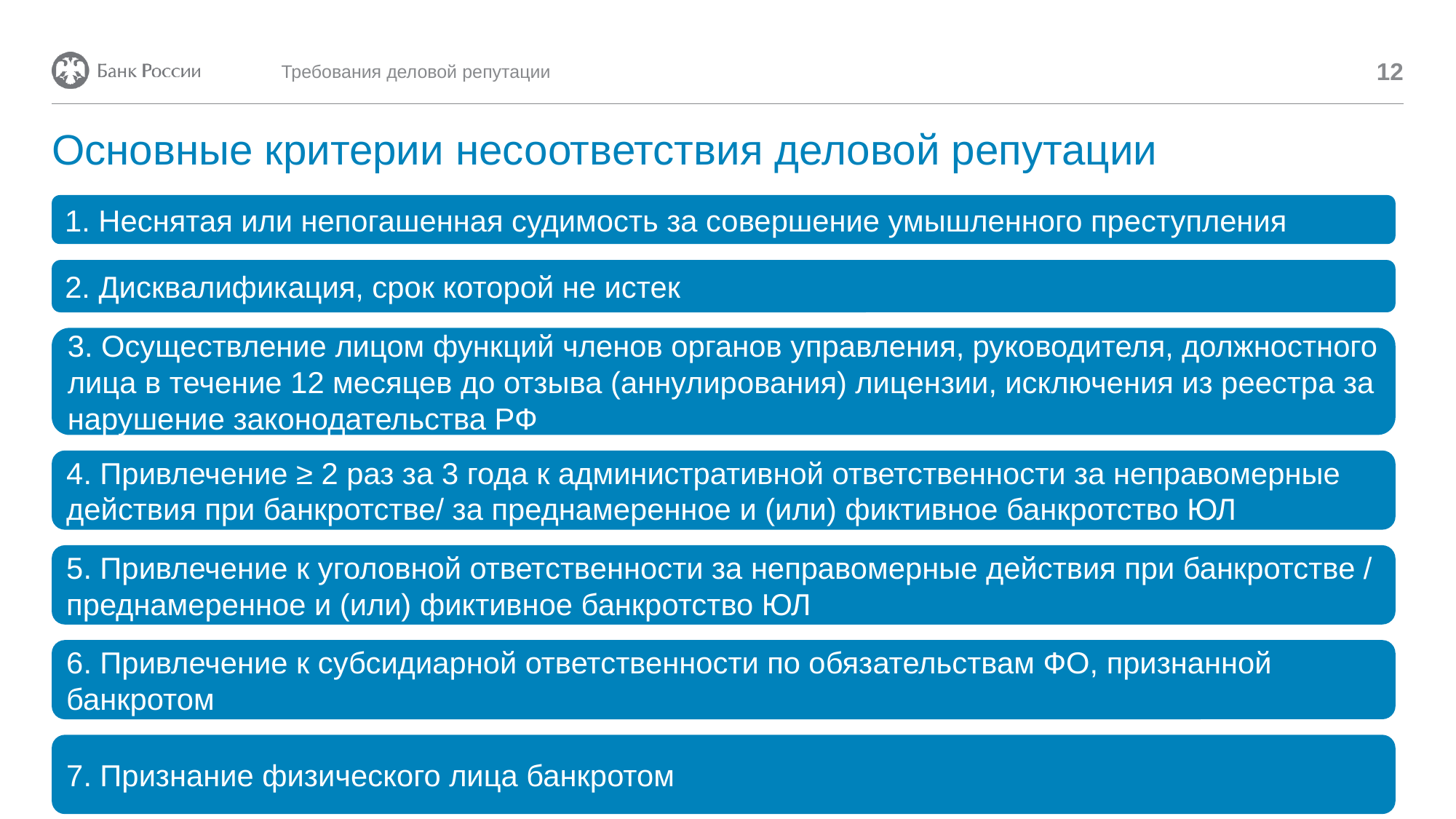

12
Требования деловой репутации
# Основные критерии несоответствия деловой репутации

1. Неснятая или непогашенная судимость за совершение умышленного преступления
2. Дисквалификация, срок которой не истек
3. Осуществление лицом функций членов органов управления, руководителя, должностного лица в течение 12 месяцев до отзыва (аннулирования) лицензии, исключения из реестра за нарушение законодательства РФ
4. Привлечение ≥ 2 раз за 3 года к административной ответственности за неправомерные действия при банкротстве/ за преднамеренное и (или) фиктивное банкротство ЮЛ
5. Привлечение к уголовной ответственности за неправомерные действия при банкротстве / преднамеренное и (или) фиктивное банкротство ЮЛ
6. Привлечение к субсидиарной ответственности по обязательствам ФО, признанной банкротом
7. Признание физического лица банкротом